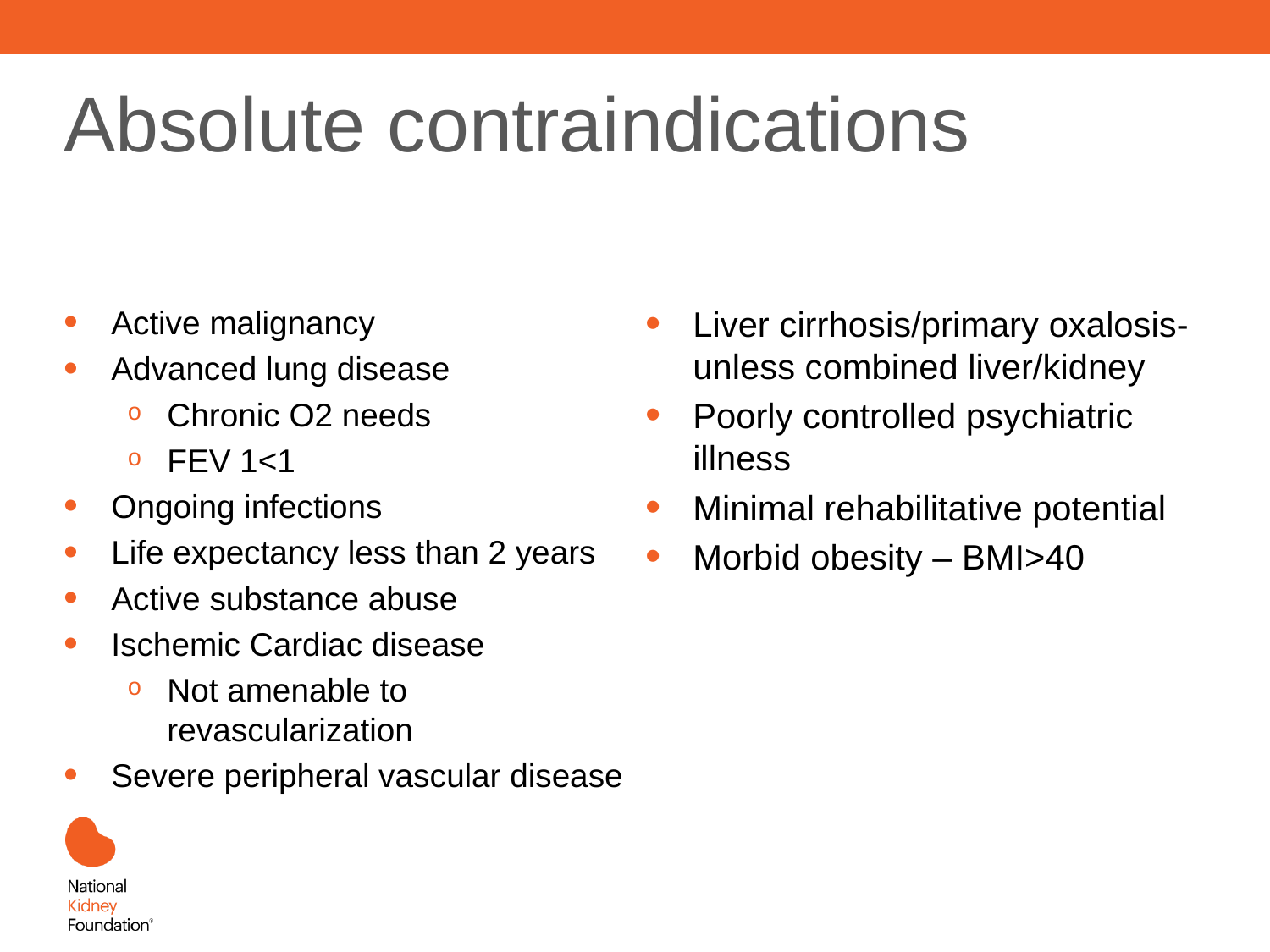

# Absolute contraindications

Active malignancy
Advanced lung disease
Chronic O2 needs
FEV 1<1
Ongoing infections
Life expectancy less than 2 years
Active substance abuse
Ischemic Cardiac disease
Not amenable to revascularization
Severe peripheral vascular disease
Liver cirrhosis/primary oxalosis- unless combined liver/kidney
Poorly controlled psychiatric illness
Minimal rehabilitative potential
Morbid obesity – BMI>40